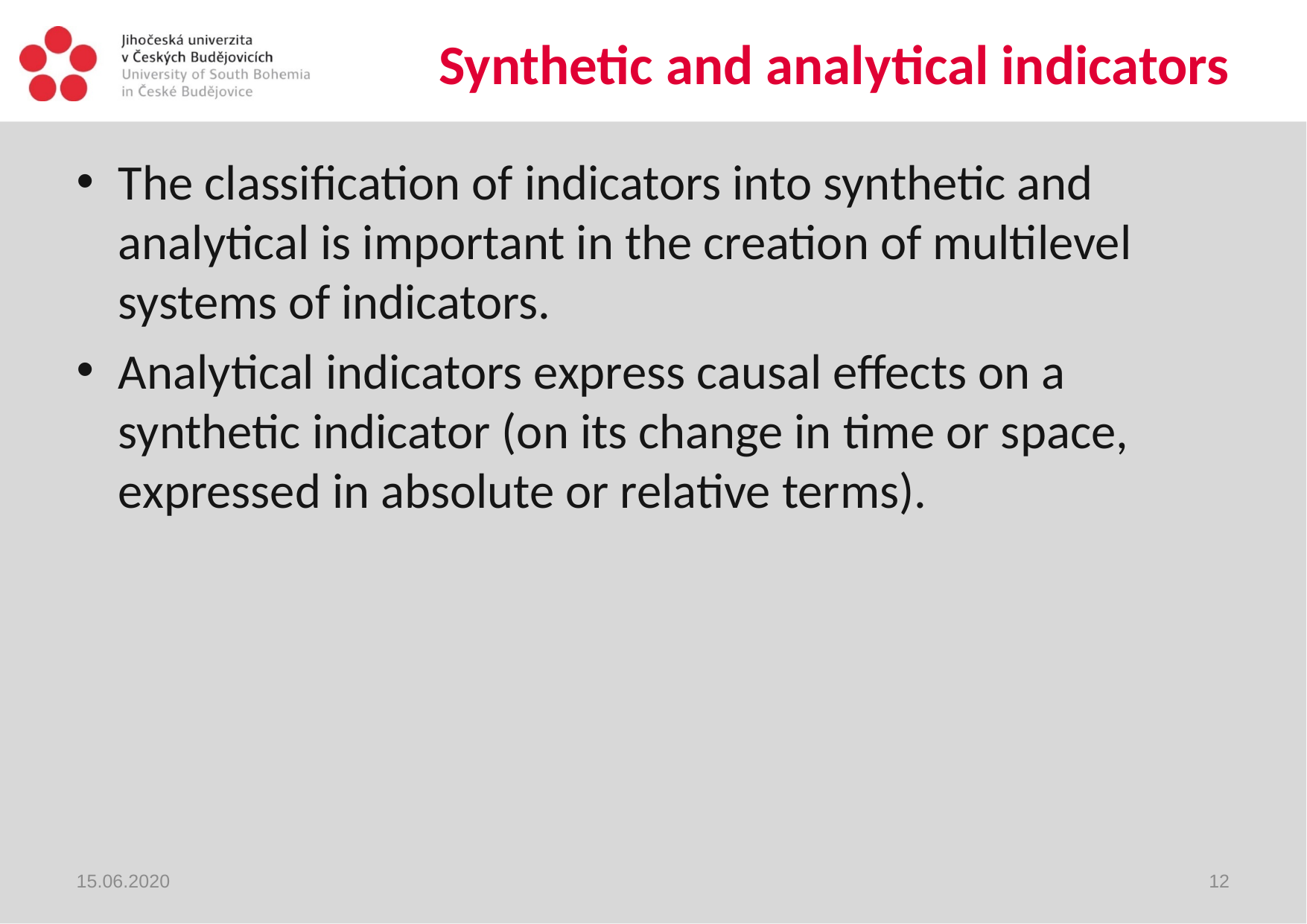

# Synthetic and analytical indicators
The classification of indicators into synthetic and analytical is important in the creation of multilevel systems of indicators.
Analytical indicators express causal effects on a synthetic indicator (on its change in time or space, expressed in absolute or relative terms).
15.06.2020
12